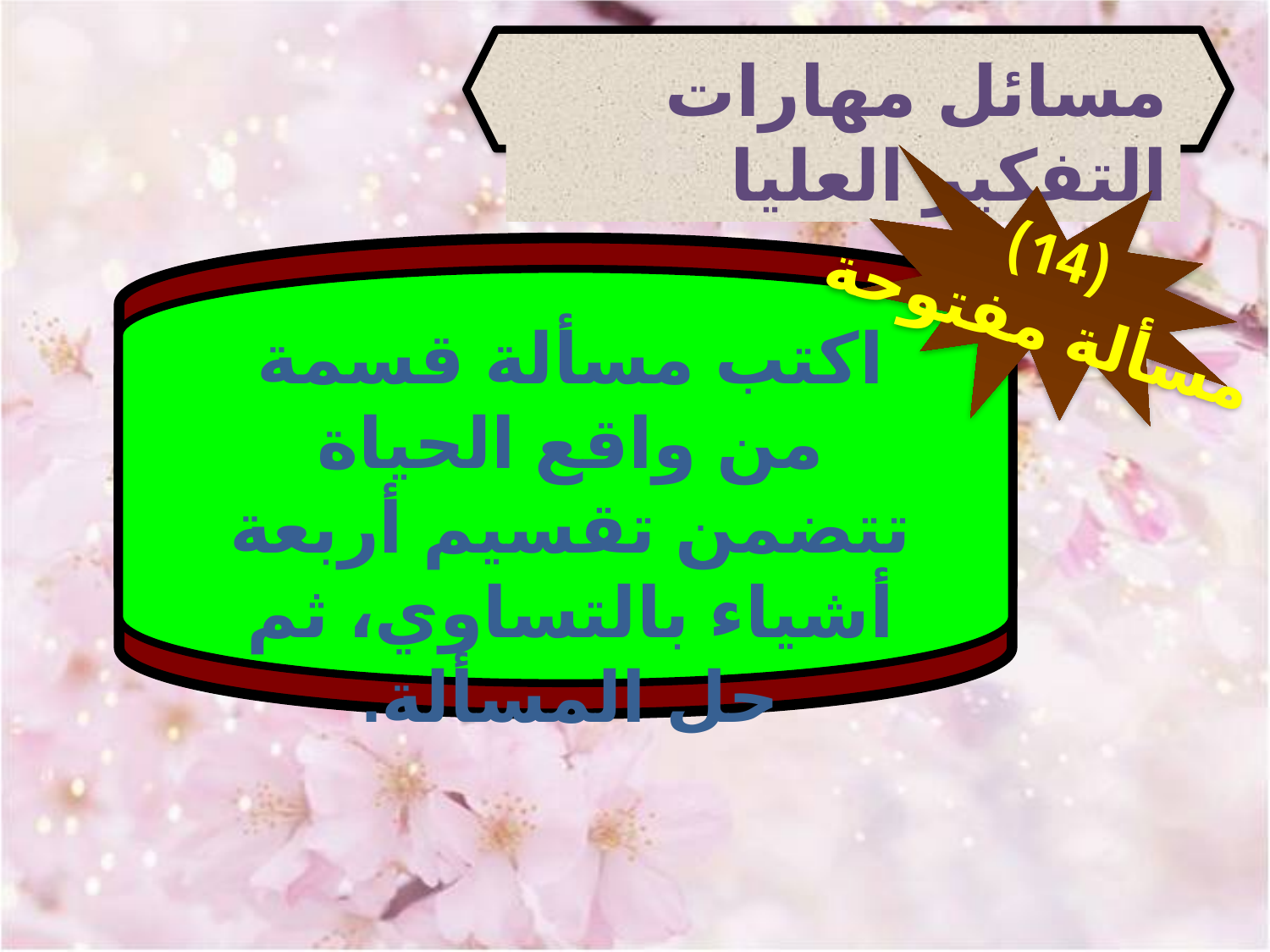

مسائل مهارات التفكير العليا
(14)
مسألة مفتوحة

اكتب مسألة قسمة من واقع الحياة تتضمن تقسيم أربعة أشياء بالتساوي، ثم حل المسألة.